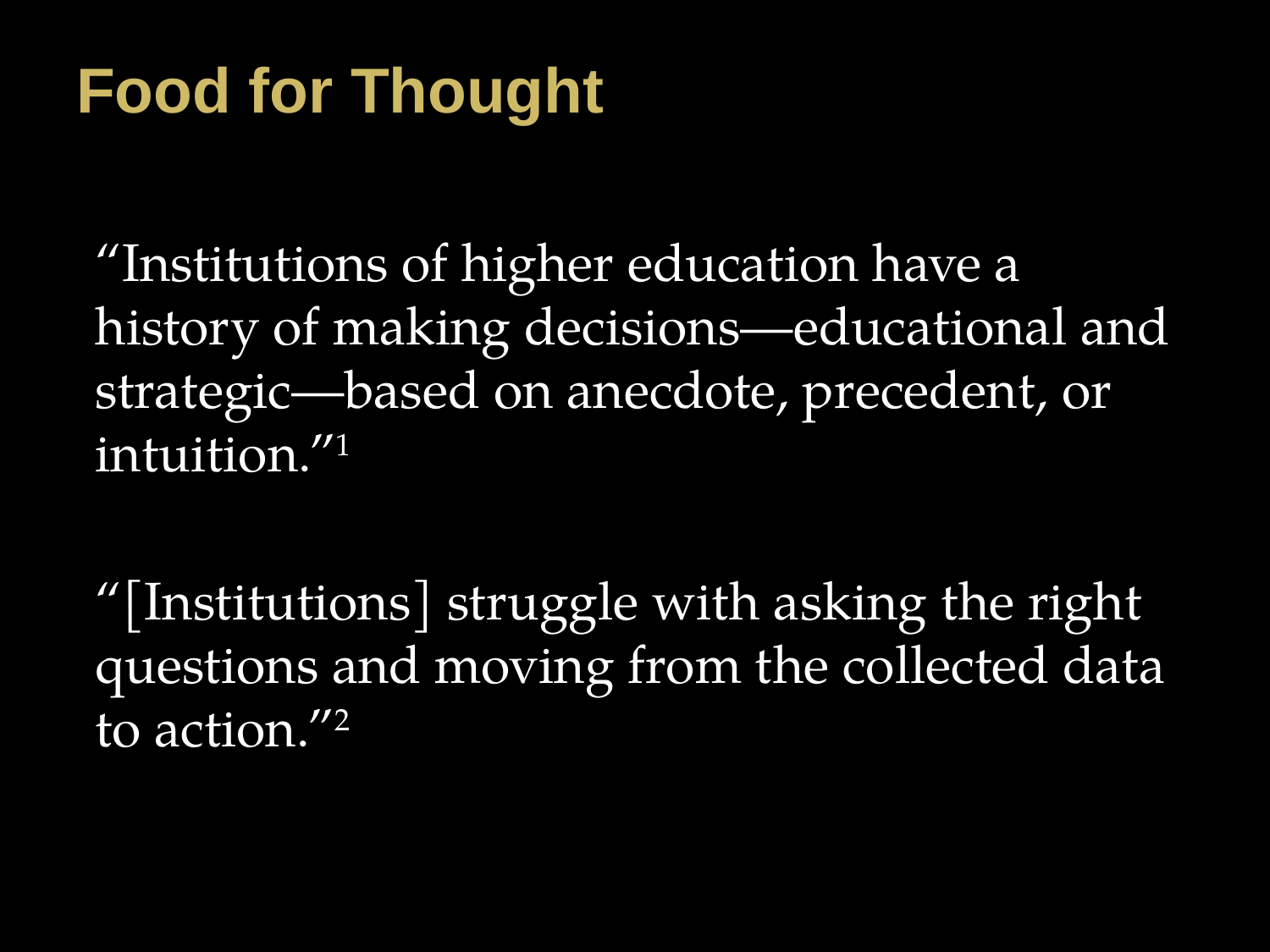

# Food for Thought
“Institutions of higher education have a history of making decisions—educational and strategic—based on anecdote, precedent, or intuition.”1

“[Institutions] struggle with asking the right questions and moving from the collected data to action.”2